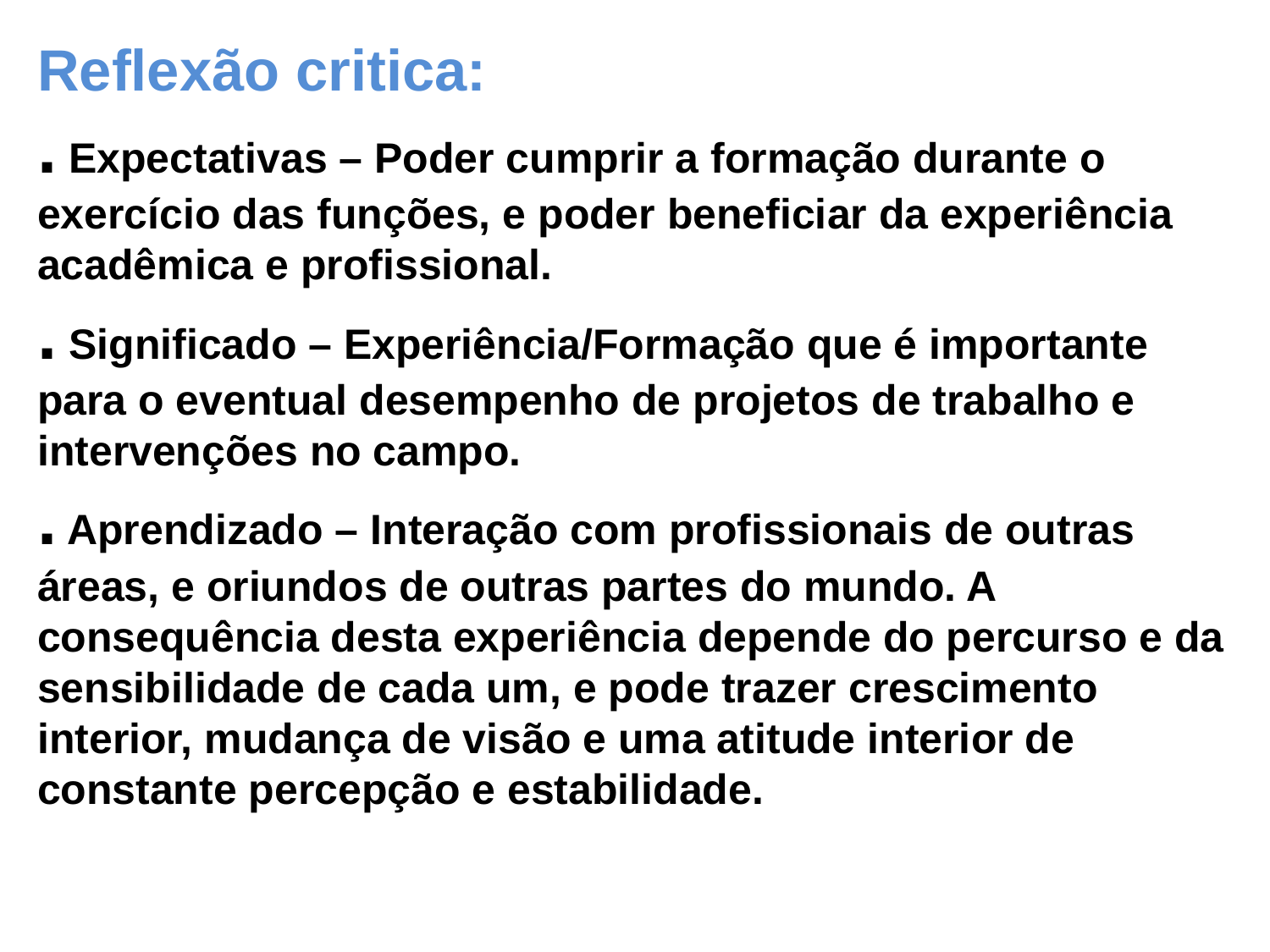

Reflexão critica:
. Expectativas – Poder cumprir a formação durante o exercício das funções, e poder beneficiar da experiência acadêmica e profissional.
. Significado – Experiência/Formação que é importante para o eventual desempenho de projetos de trabalho e intervenções no campo.
. Aprendizado – Interação com profissionais de outras áreas, e oriundos de outras partes do mundo. A consequência desta experiência depende do percurso e da sensibilidade de cada um, e pode trazer crescimento interior, mudança de visão e uma atitude interior de constante percepção e estabilidade.